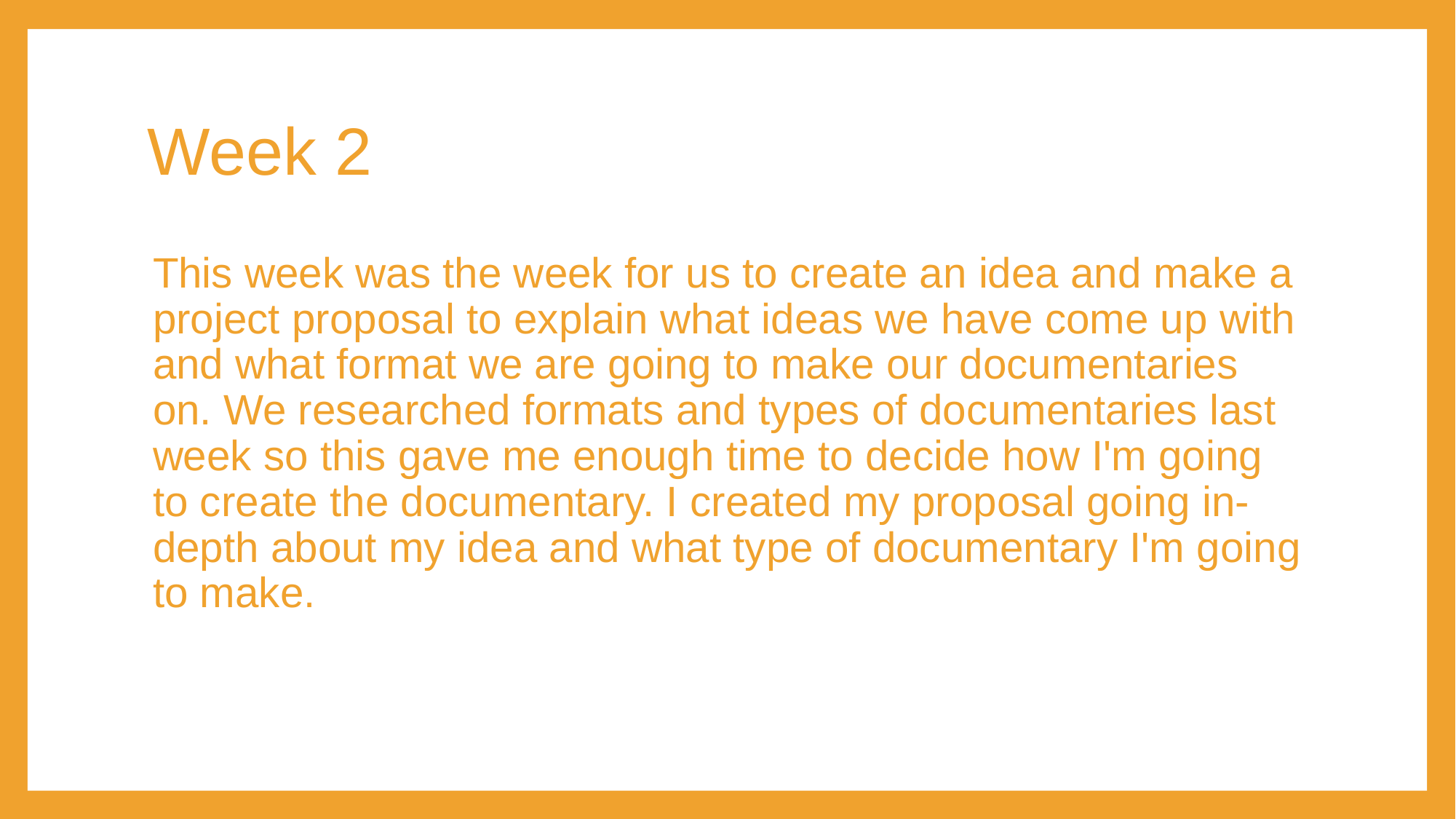

# Week 2
This week was the week for us to create an idea and make a project proposal to explain what ideas we have come up with and what format we are going to make our documentaries on. We researched formats and types of documentaries last week so this gave me enough time to decide how I'm going to create the documentary. I created my proposal going in-depth about my idea and what type of documentary I'm going to make.